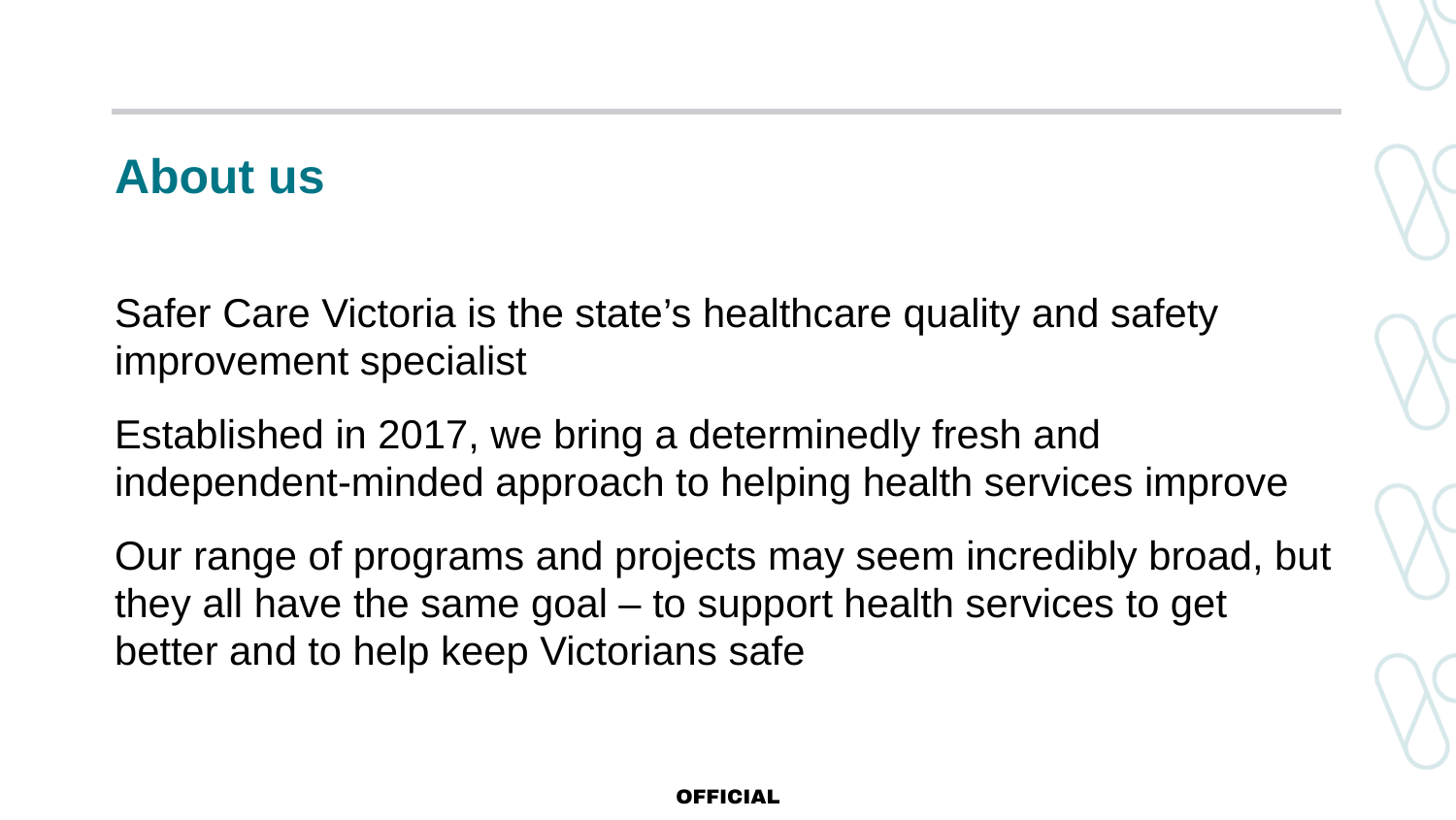

# About us
Safer Care Victoria is the state’s healthcare quality and safety improvement specialist
Established in 2017, we bring a determinedly fresh and independent-minded approach to helping health services improve
Our range of programs and projects may seem incredibly broad, but they all have the same goal – to support health services to get better and to help keep Victorians safe